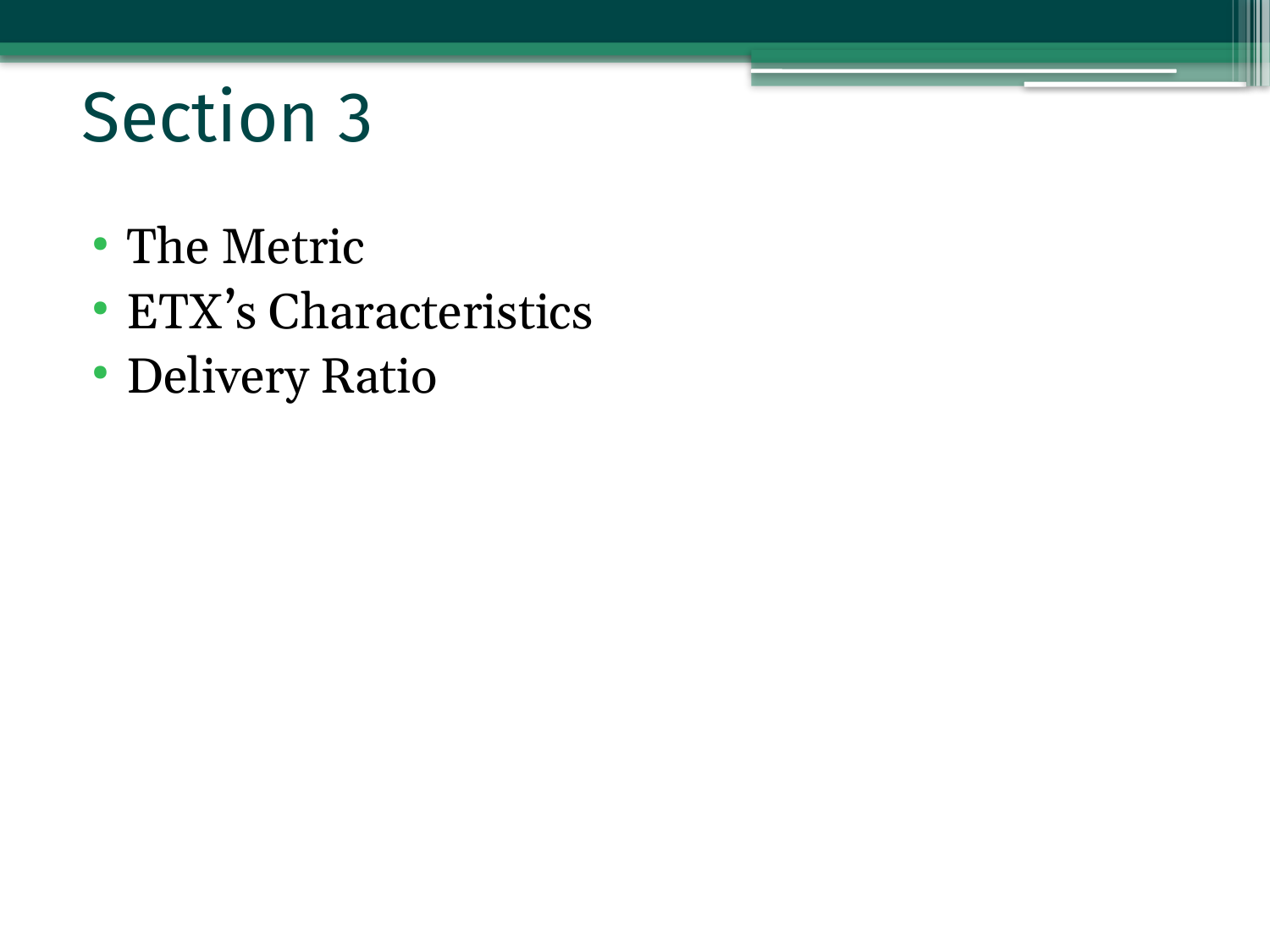

# Section 3
The Metric
ETX’s Characteristics
Delivery Ratio